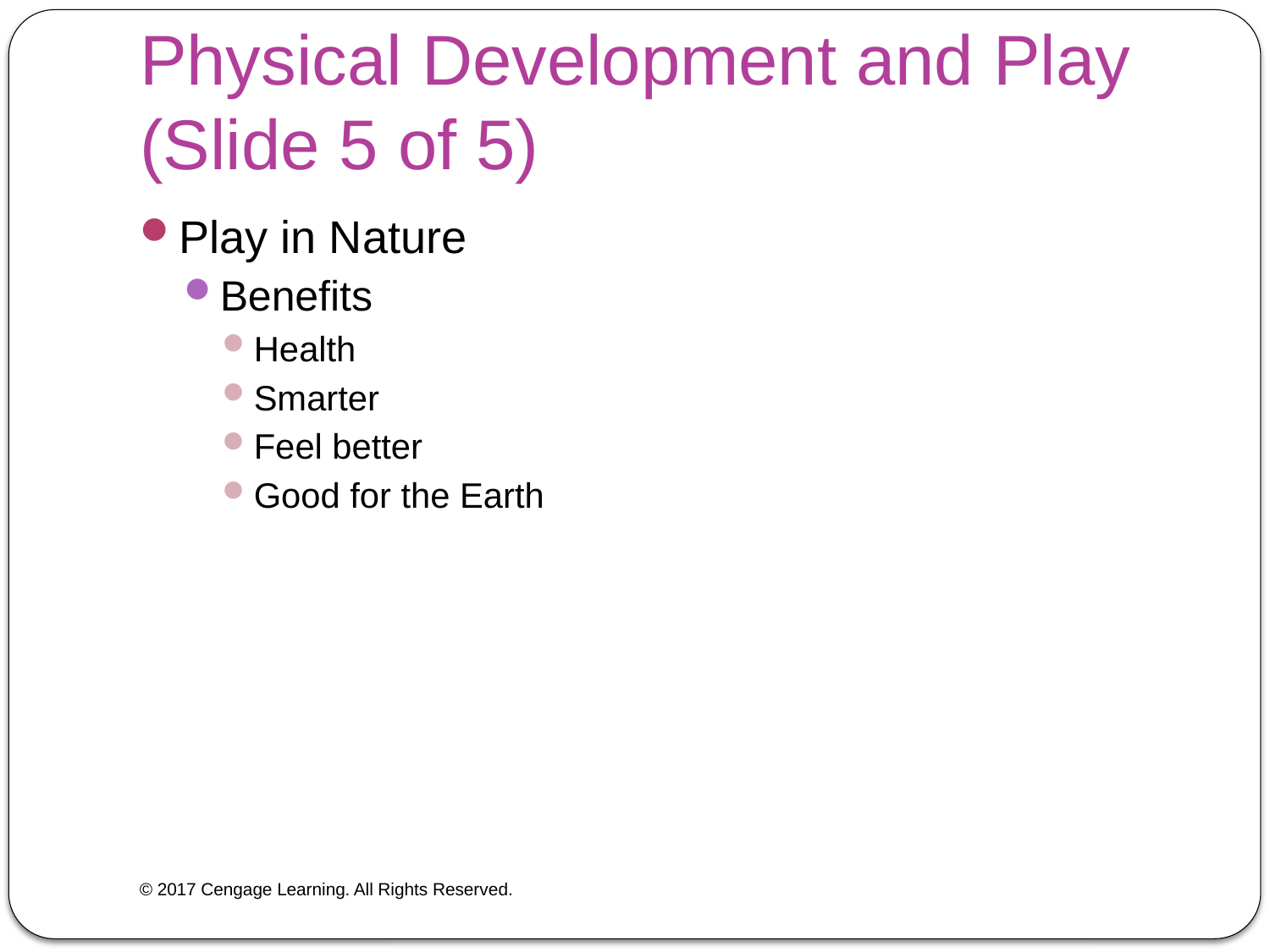

# Physical Development and Play (Slide 5 of 5)
Play in Nature
Benefits
Health
Smarter
Feel better
Good for the Earth

© 2017 Cengage Learning. All Rights Reserved.